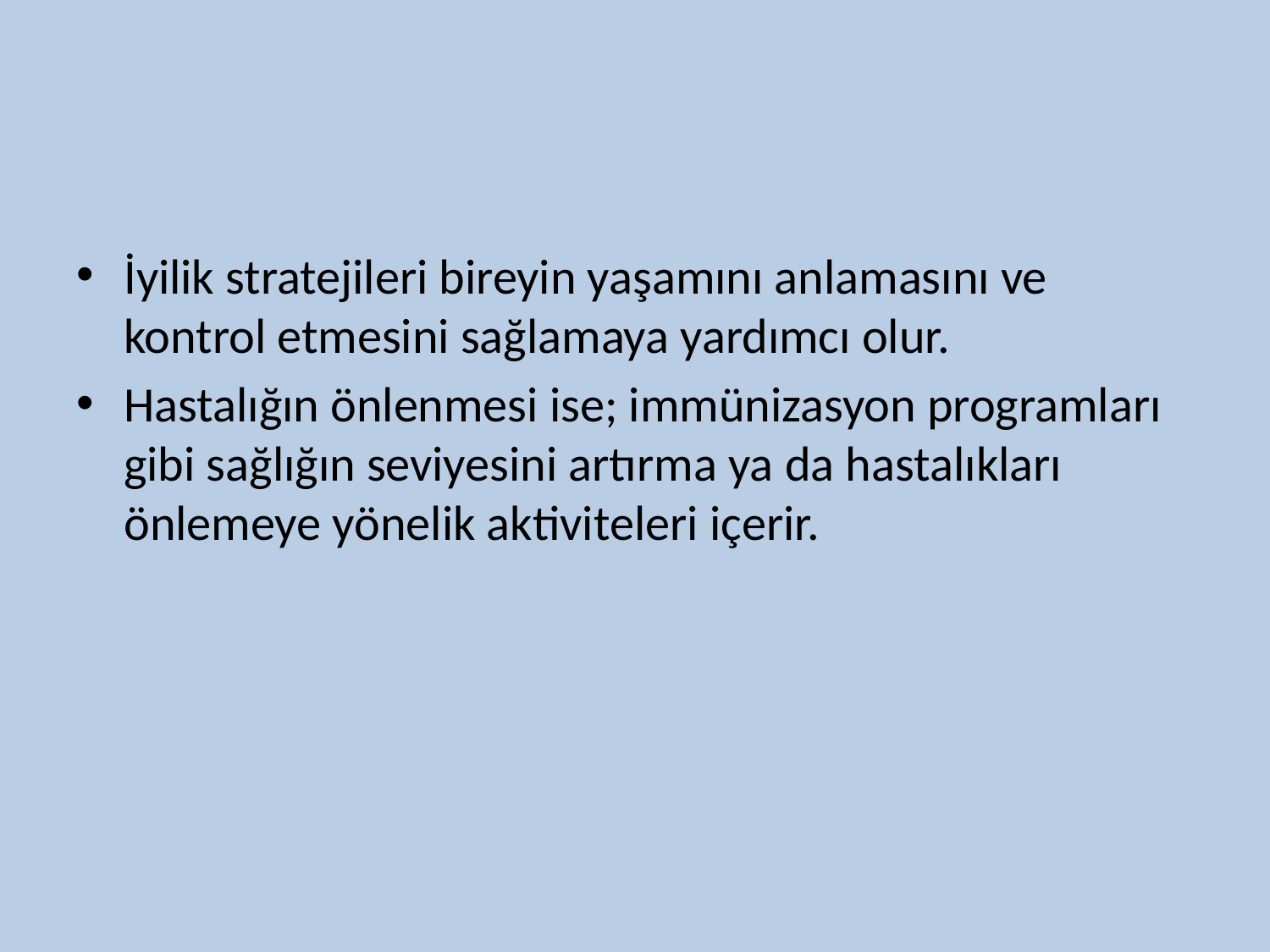

İyilik stratejileri bireyin yaşamını anlamasını ve kontrol etmesini sağlamaya yardımcı olur.
Hastalığın önlenmesi ise; immünizasyon programları gibi sağlığın seviyesini artırma ya da hastalıkları önlemeye yönelik aktiviteleri içerir.